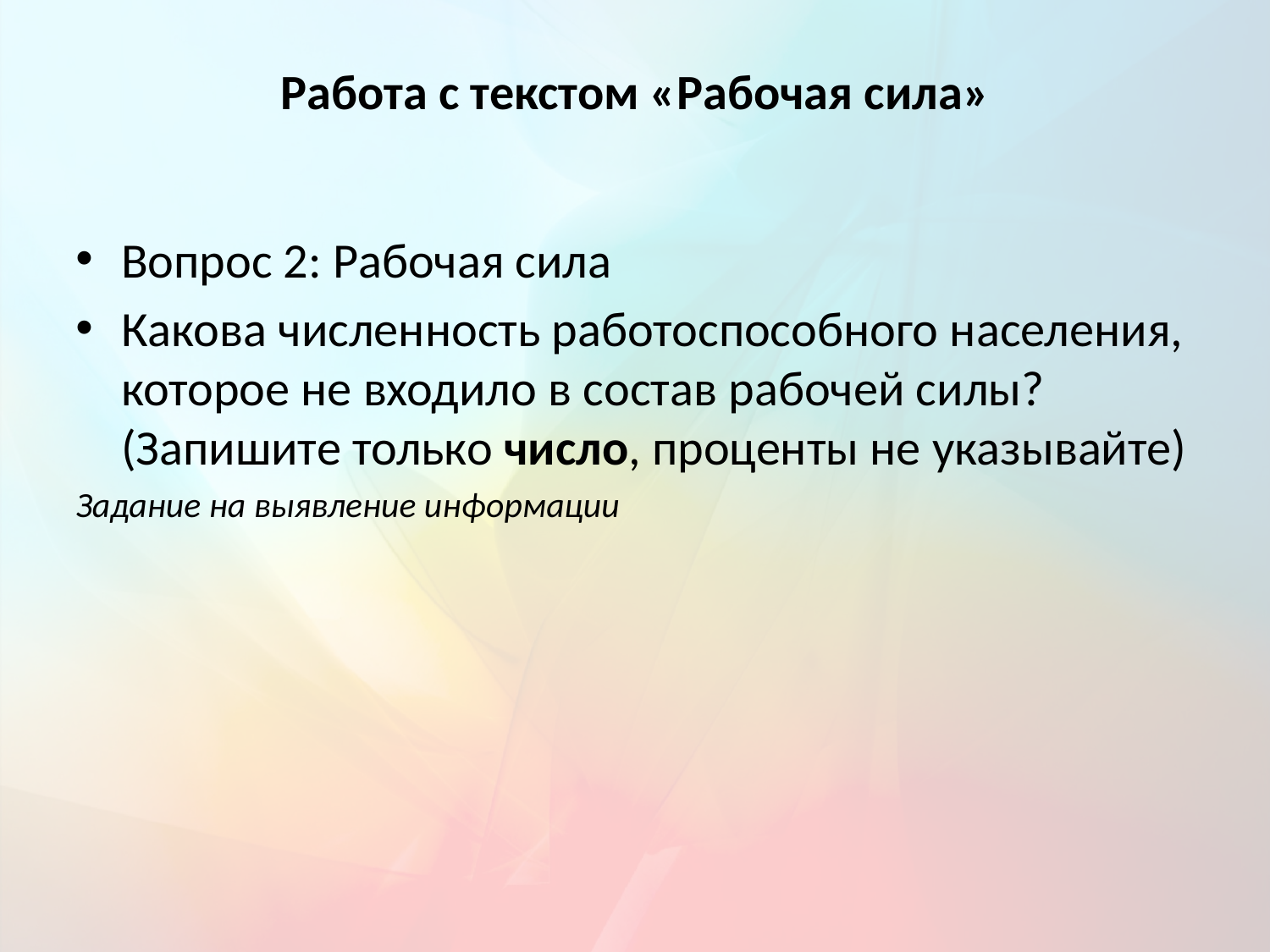

# Работа с текстом «Рабочая сила»
Вопрос 2: Рабочая сила
Какова численность работоспособного населения, которое не входило в состав рабочей силы? (Запишите только число, проценты не указывайте)
Задание на выявление информации